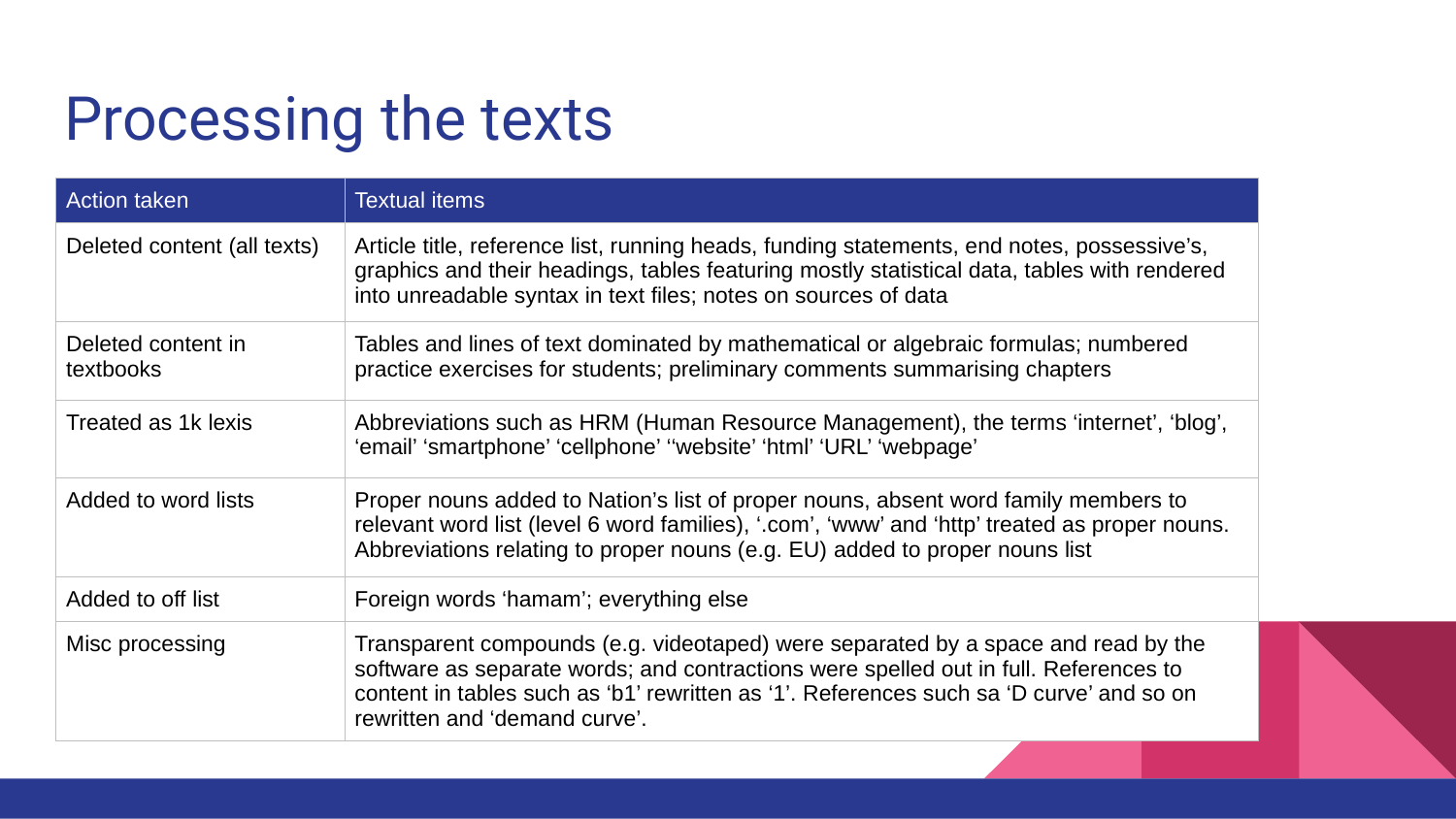

# Processing the texts
| Action taken | Textual items |
| --- | --- |
| Deleted content (all texts) | Article title, reference list, running heads, funding statements, end notes, possessive’s, graphics and their headings, tables featuring mostly statistical data, tables with rendered into unreadable syntax in text files; notes on sources of data |
| Deleted content in textbooks | Tables and lines of text dominated by mathematical or algebraic formulas; numbered practice exercises for students; preliminary comments summarising chapters |
| Treated as 1k lexis | Abbreviations such as HRM (Human Resource Management), the terms ‘internet’, ‘blog’, ‘email’ ‘smartphone’ ‘cellphone’ ‘‘website’ ‘html’ ‘URL’ ‘webpage’ |
| Added to word lists | Proper nouns added to Nation’s list of proper nouns, absent word family members to relevant word list (level 6 word families), ‘.com’, ‘www’ and ‘http’ treated as proper nouns. Abbreviations relating to proper nouns (e.g. EU) added to proper nouns list |
| Added to off list | Foreign words ‘hamam’; everything else |
| Misc processing | Transparent compounds (e.g. videotaped) were separated by a space and read by the software as separate words; and contractions were spelled out in full. References to content in tables such as ‘b1’ rewritten as ‘1’. References such sa ‘D curve’ and so on rewritten and ‘demand curve’. |